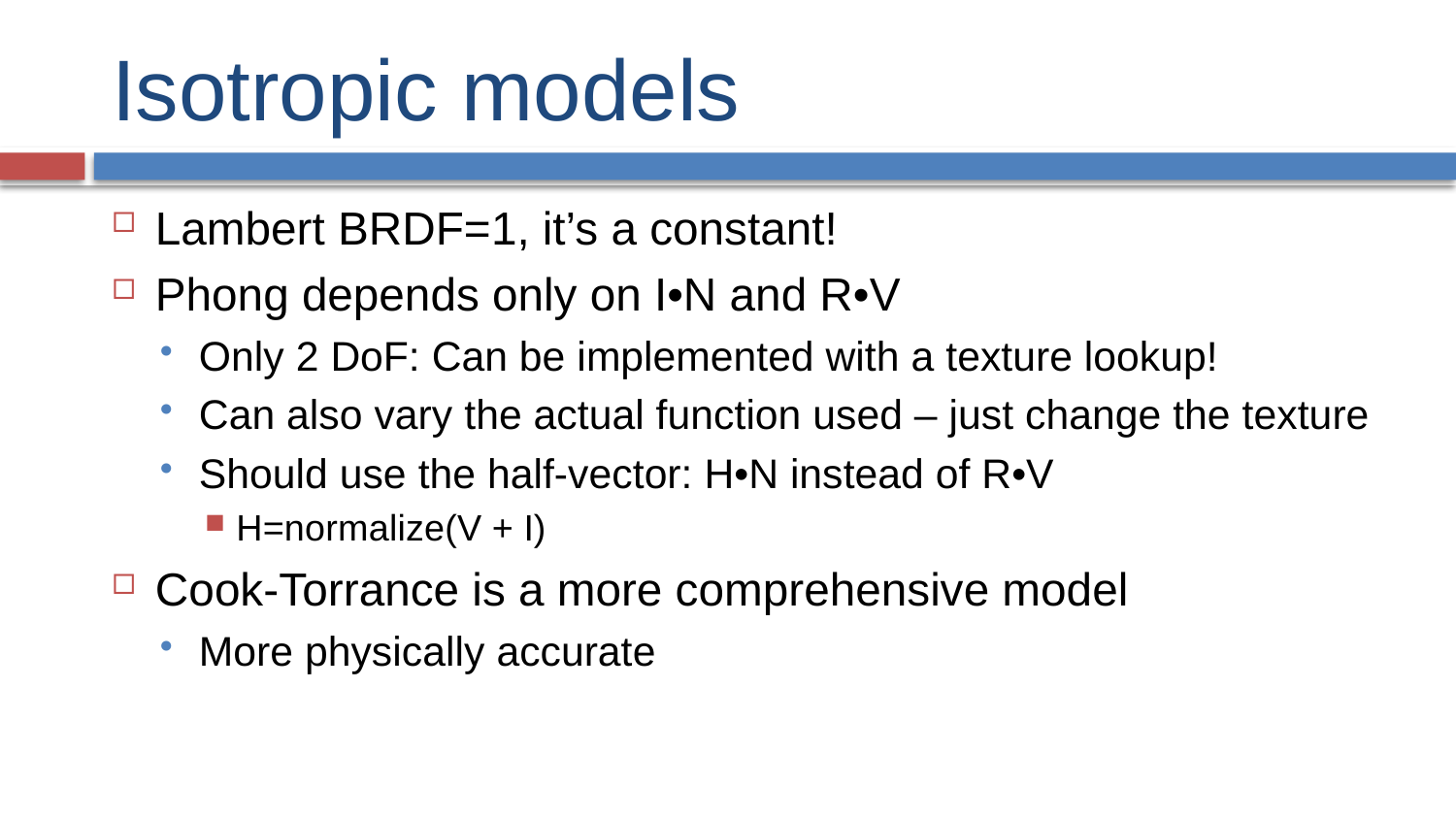

# Isotropic models
Lambert BRDF=1, it’s a constant!
Phong depends only on I•N and R•V
Only 2 DoF: Can be implemented with a texture lookup!
Can also vary the actual function used – just change the texture
Should use the half-vector: H•N instead of R•V
H=normalize(V + I)
Cook-Torrance is a more comprehensive model
More physically accurate